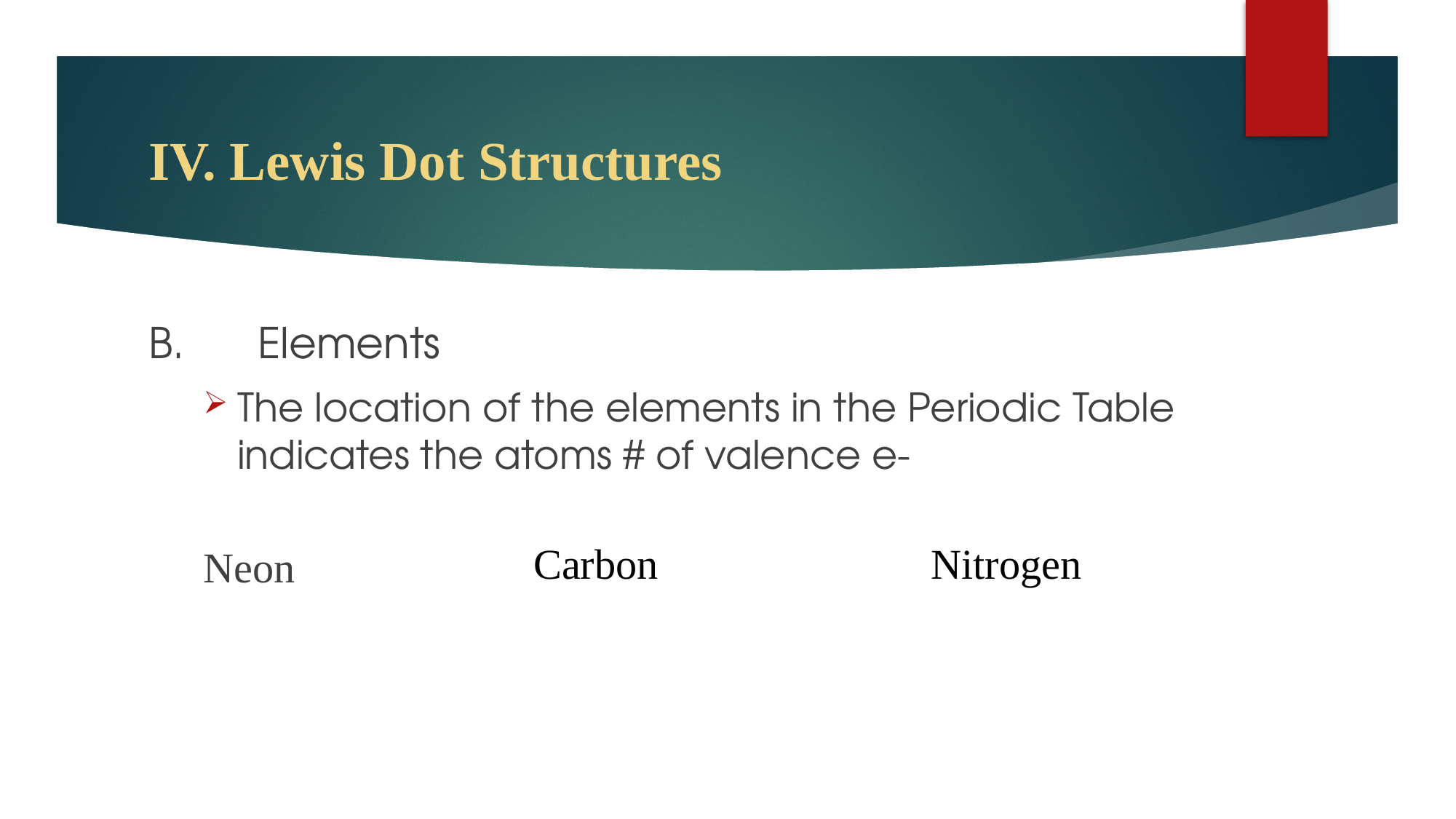

# IV. Lewis Dot Structures
B.	Elements
The location of the elements in the Periodic Table indicates the atoms # of valence e-

Neon
Carbon
Nitrogen